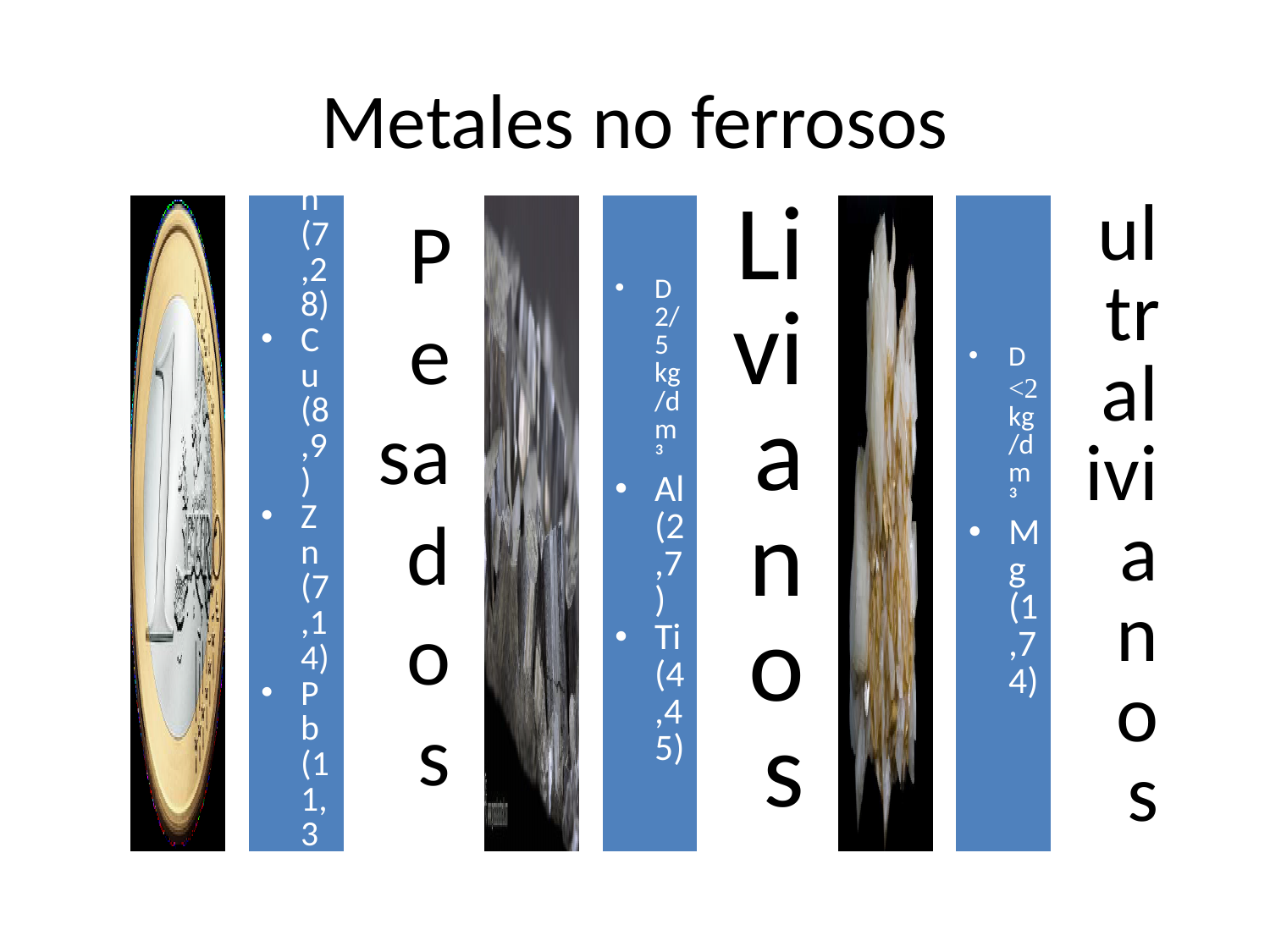

# Metales no ferrosos
Pesados
D˃5 kg/dm³
Livianos
D2/5 kg/dm³
Al (2,7)
D˂2 kg/dm³
Sn (7,28)
Cu (8,9)
Zn (7,14)
Pb (11,34)
Ti (4,45)